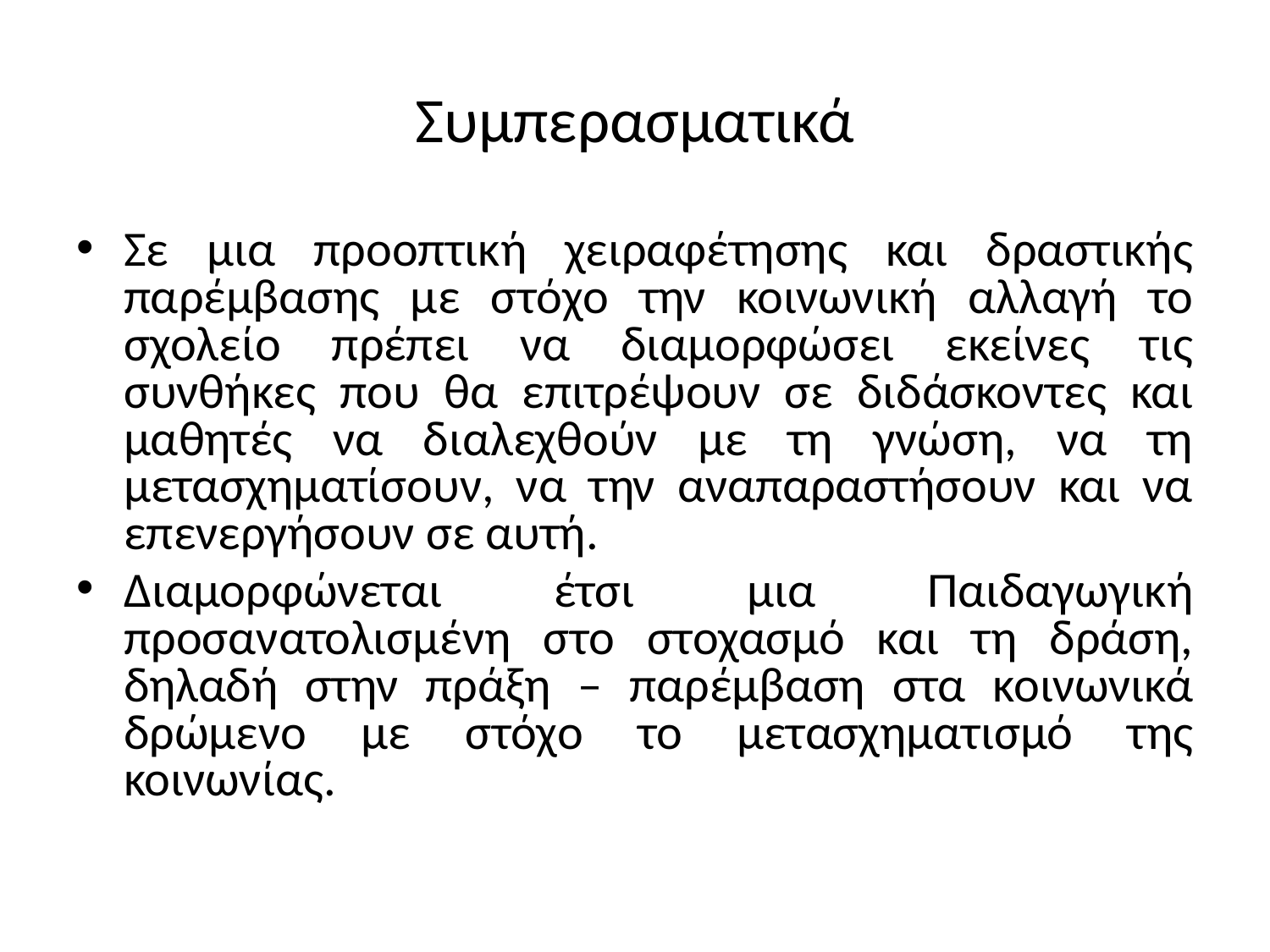

# Συμπερασματικά
Σε μια προοπτική χειραφέτησης και δραστικής παρέμβασης με στόχο την κοινωνική αλλαγή το σχολείο πρέπει να διαμορφώσει εκείνες τις συνθήκες που θα επιτρέψουν σε διδάσκοντες και μαθητές να διαλεχθούν με τη γνώση, να τη μετασχηματίσουν, να την αναπαραστήσουν και να επενεργήσουν σε αυτή.
Διαμορφώνεται έτσι μια Παιδαγωγική προσανατολισμένη στο στοχασμό και τη δράση, δηλαδή στην πράξη – παρέμβαση στα κοινωνικά δρώμενο με στόχο το μετασχηματισμό της κοινωνίας.